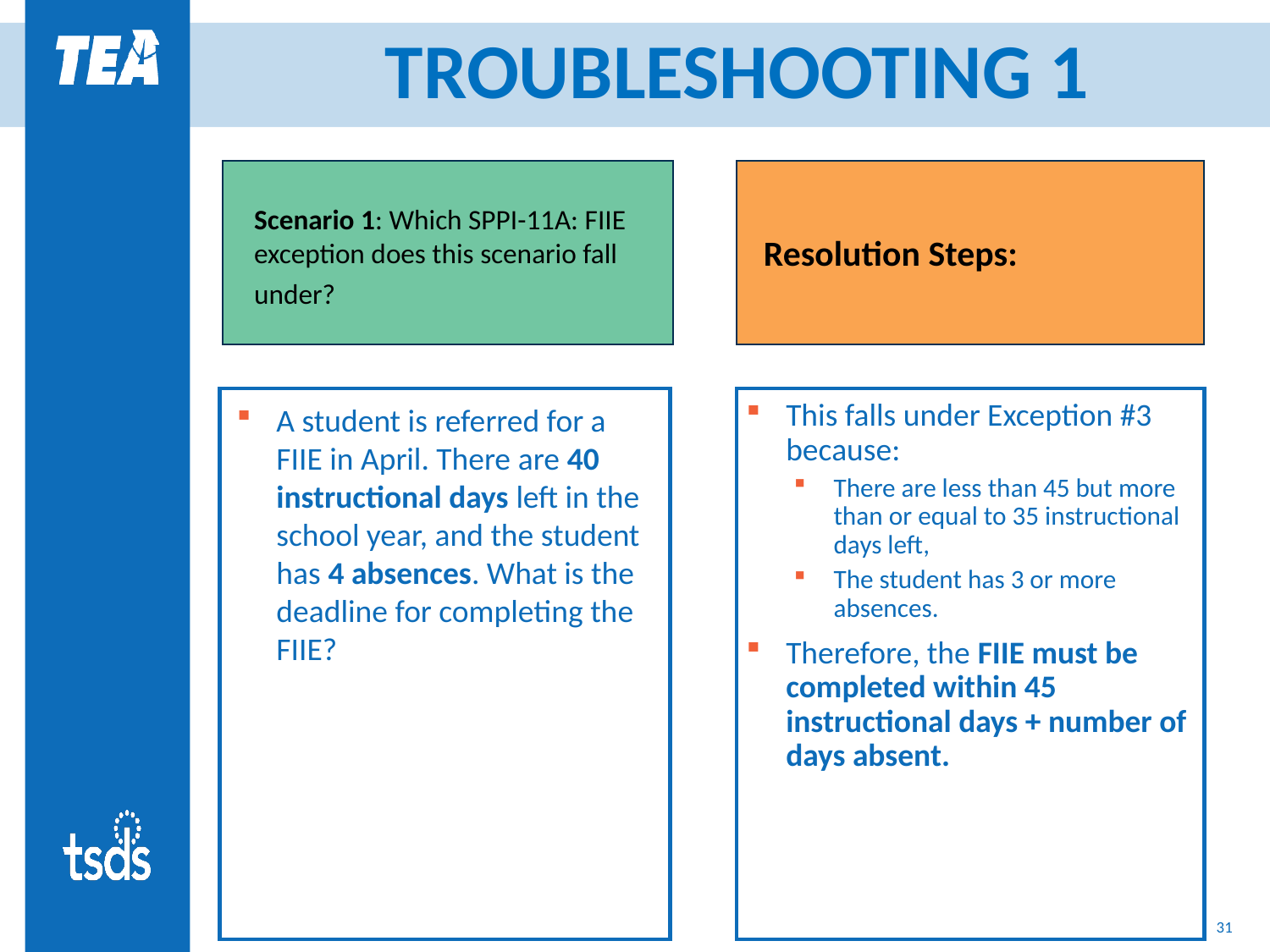

# TROUBLESHOOTING 1
  Resolution Steps:

Scenario 1: Which SPPI-11A: FIIE exception does this scenario fall under?

A student is referred for a FIIE in April. There are 40 instructional days left in the school year, and the student has 4 absences. What is the deadline for completing the FIIE?
This falls under Exception #3 because:
There are less than 45 but more than or equal to 35 instructional days left,
The student has 3 or more absences.
Therefore, the FIIE must be completed within 45 instructional days + number of days absent.
31